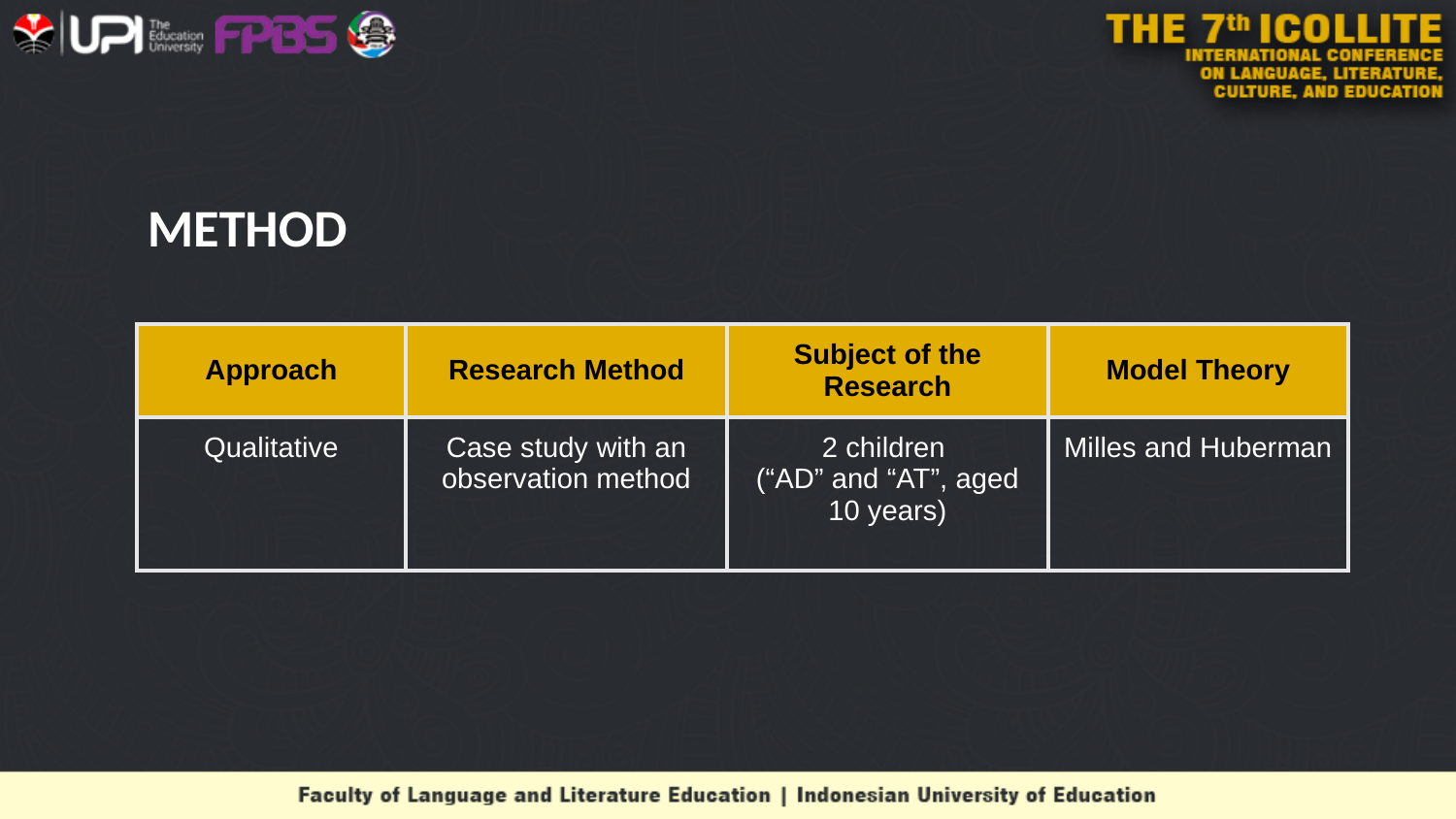

# METHOD

| Approach | Research Method | Subject of the Research | Model Theory |
| --- | --- | --- | --- |
| Qualitative | Case study with an observation method | 2 children (“AD” and “AT”, aged 10 years) | Milles and Huberman |